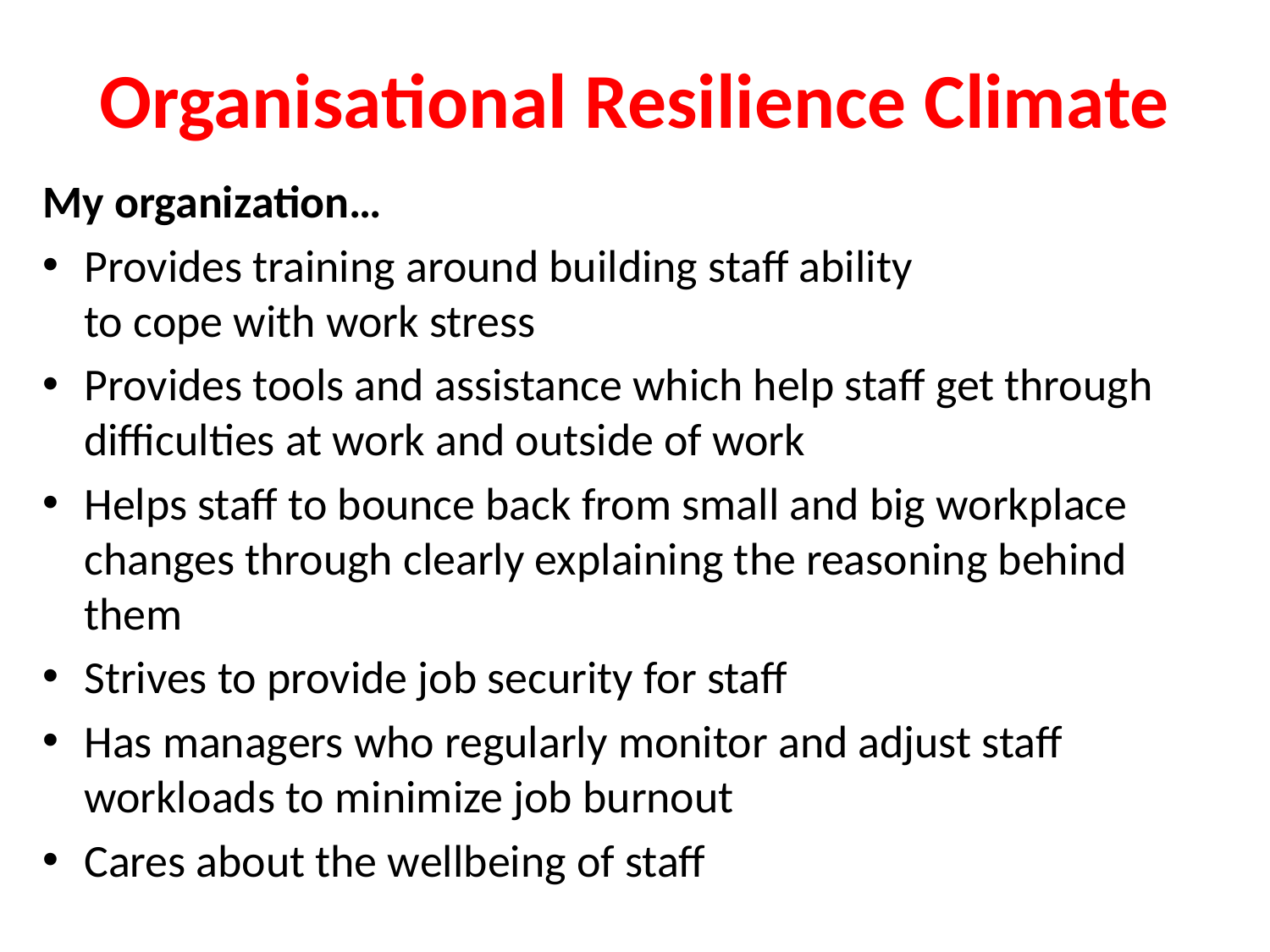

# Organisational Resilience Climate
My organization…
Provides training around building staff ability to cope with work stress
Provides tools and assistance which help staff get through difficulties at work and outside of work
Helps staff to bounce back from small and big workplace changes through clearly explaining the reasoning behind them
Strives to provide job security for staff
Has managers who regularly monitor and adjust staff workloads to minimize job burnout
Cares about the wellbeing of staff